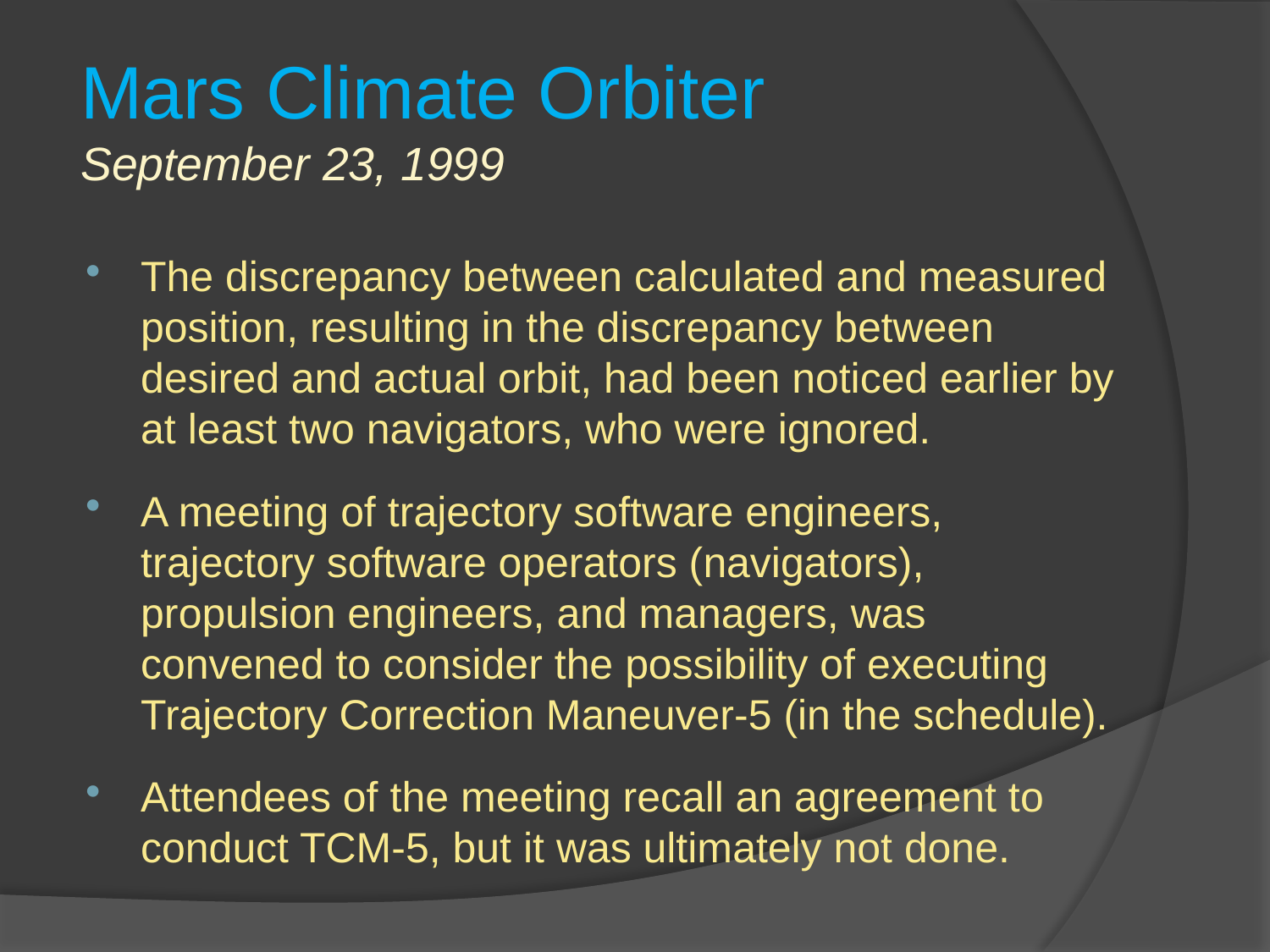

# Mars Climate Orbiter September 23, 1999
The discrepancy between calculated and measured position, resulting in the discrepancy between desired and actual orbit, had been noticed earlier by at least two navigators, who were ignored.
A meeting of trajectory software engineers, trajectory software operators (navigators), propulsion engineers, and managers, was convened to consider the possibility of executing Trajectory Correction Maneuver-5 (in the schedule).
Attendees of the meeting recall an agreement to conduct TCM-5, but it was ultimately not done.